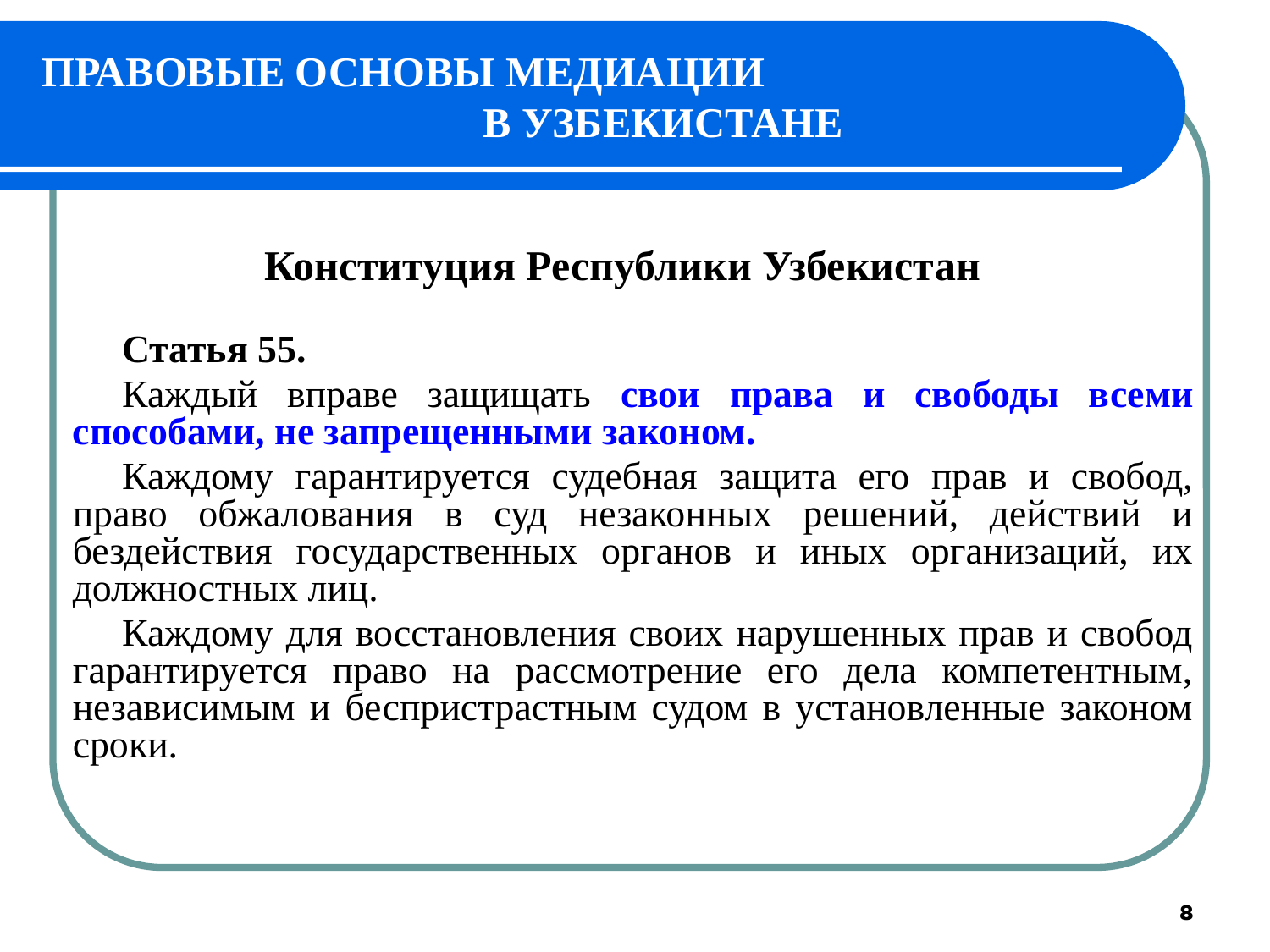

# ПРАВОВЫЕ ОСНОВЫ МЕДИАЦИИ                                                  В УЗБЕКИСТАНЕ

Конституция Республики Узбекистан

Статья 55.
Каждый вправе защищать свои права и свободы всеми способами, не запрещенными законом.
Каждому гарантируется судебная защита его прав и свобод, право обжалования в суд незаконных решений, действий и бездействия государственных органов и иных организаций, их должностных лиц.
Каждому для восстановления своих нарушенных прав и свобод гарантируется право на рассмотрение его дела компетентным, независимым и беспристрастным судом в установленные законом сроки.
8